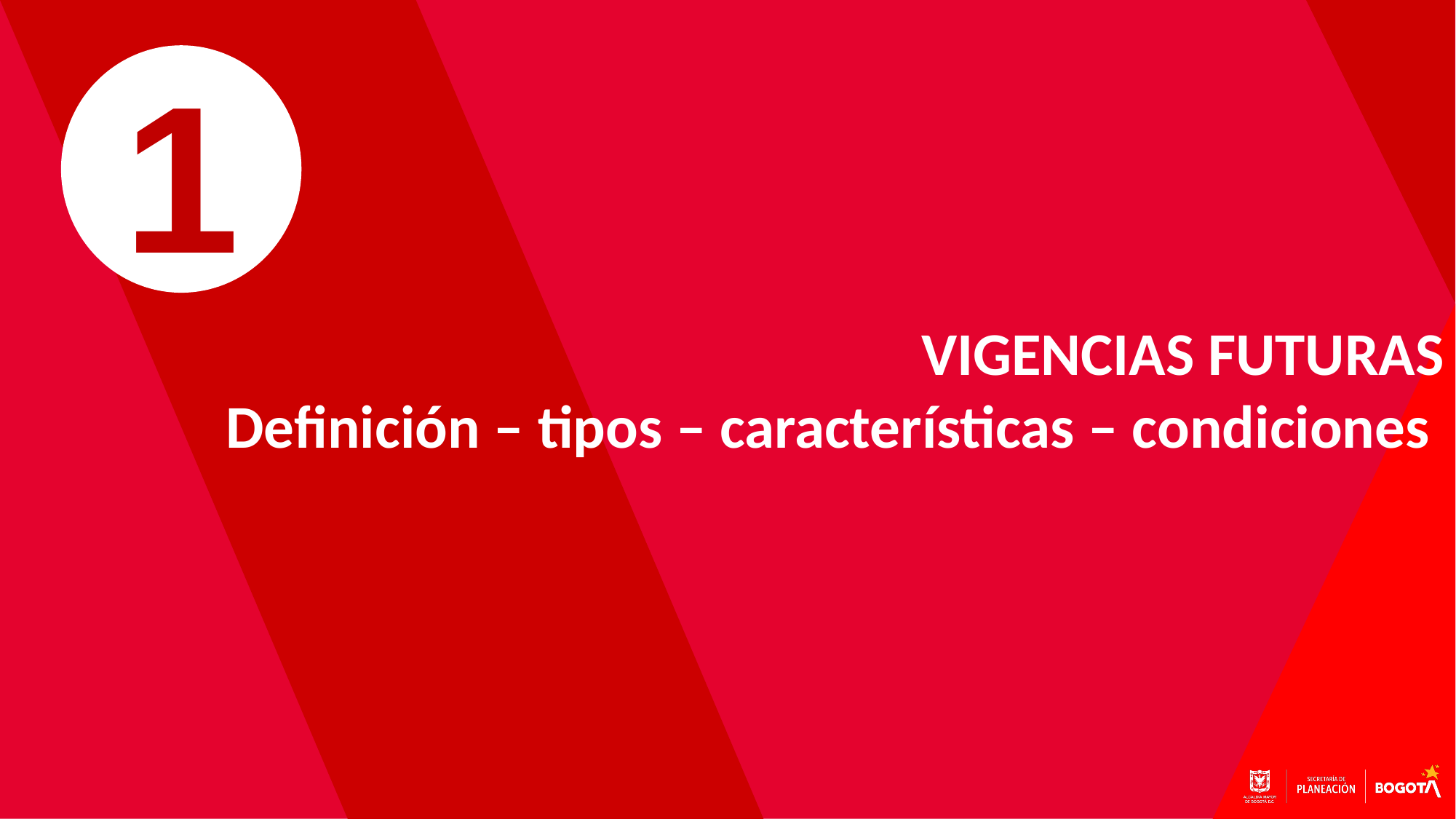

1
VIGENCIAS FUTURAS
Definición – tipos – características – condiciones